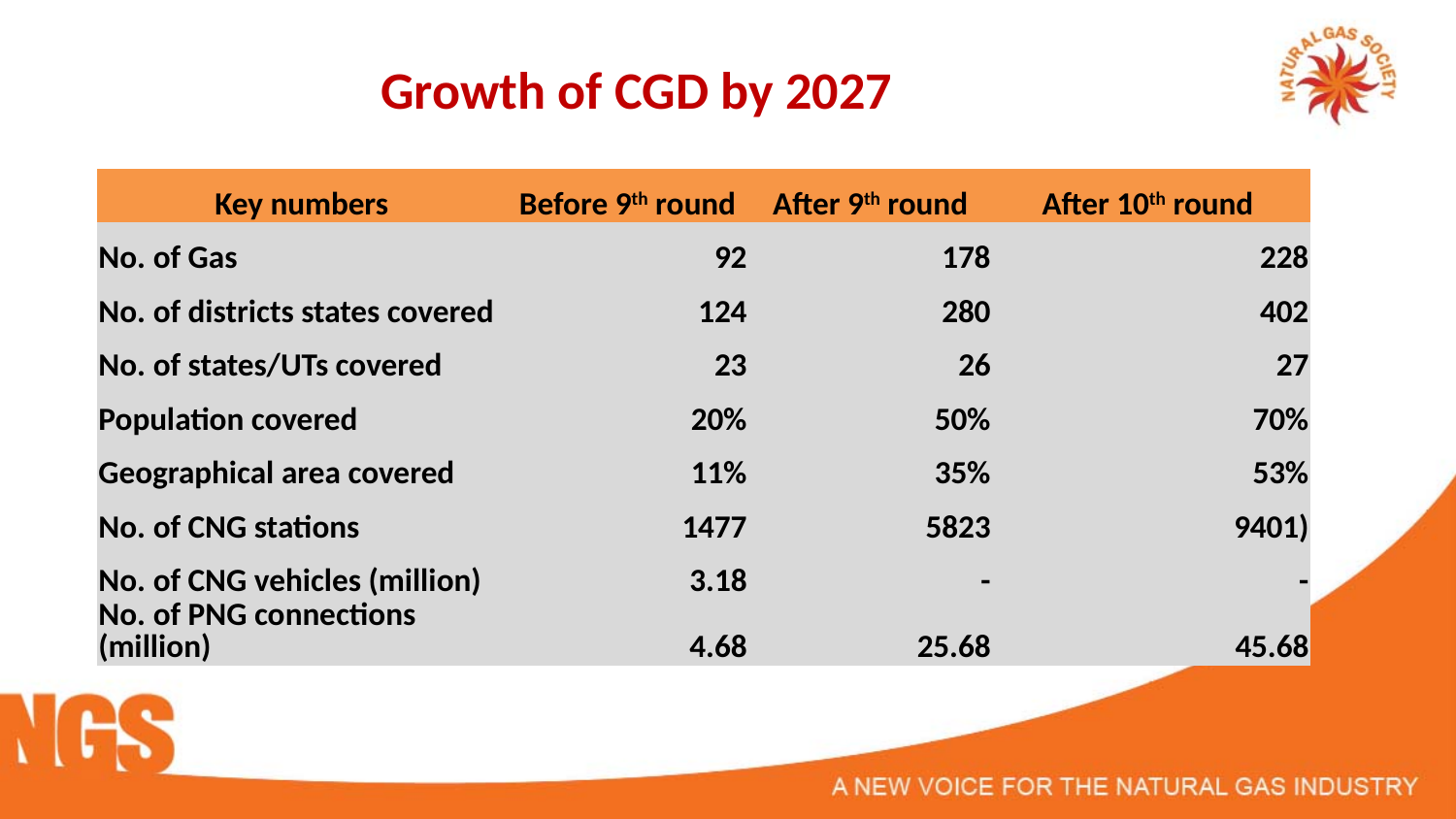

Growth of CGD by 2027
| Key numbers | Before 9th round | After 9th round | After 10th round |
| --- | --- | --- | --- |
| No. of Gas | 92 | 178 | 228 |
| No. of districts states covered | 124 | 280 | 402 |
| No. of states/UTs covered | 23 | 26 | 27 |
| Population covered | 20% | 50% | 70% |
| Geographical area covered | 11% | 35% | 53% |
| No. of CNG stations | 1477 | 5823 | 9401) |
| No. of CNG vehicles (million) | 3.18 | - | - |
| No. of PNG connections (million) | 4.68 | 25.68 | 45.68 |